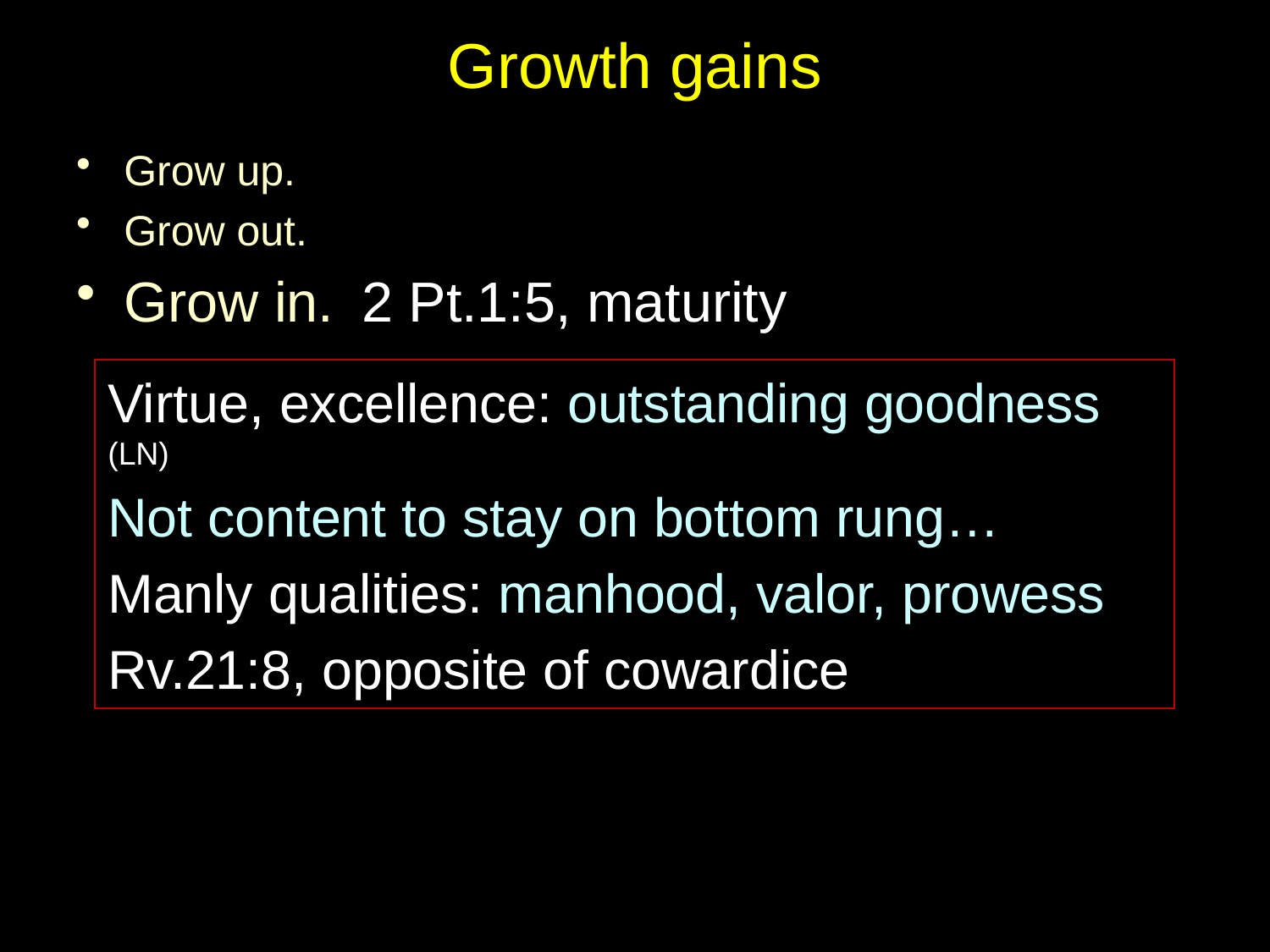

# Growth gains
Grow up.
Grow out.
Grow in.  2 Pt.1:5, maturity
Virtue, excellence: outstanding goodness (LN)
Not content to stay on bottom rung…
Manly qualities: manhood, valor, prowess
Rv.21:8, opposite of cowardice